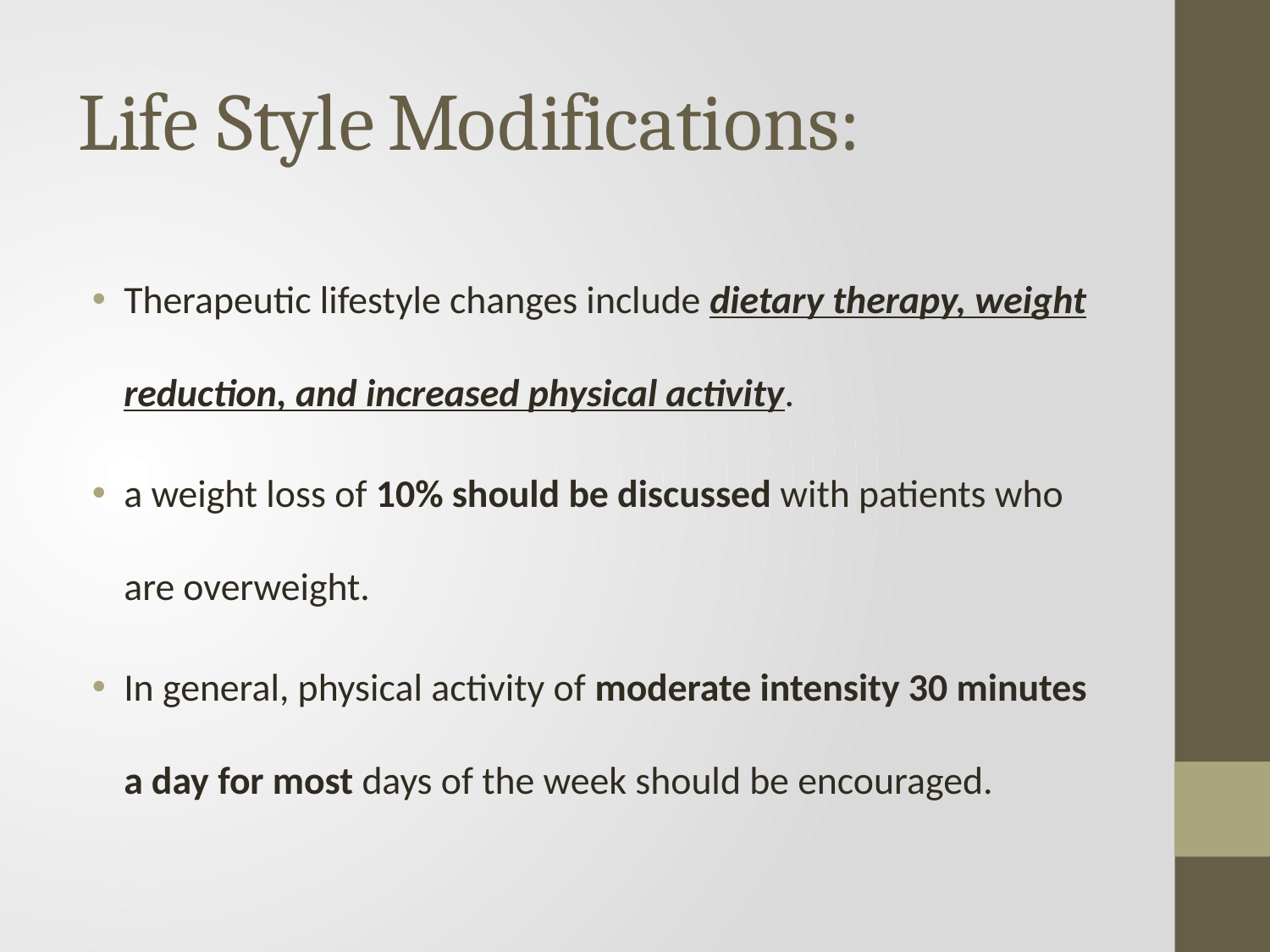

# Life Style Modifications:
Therapeutic lifestyle changes include dietary therapy, weight reduction, and increased physical activity.
a weight loss of 10% should be discussed with patients who are overweight.
In general, physical activity of moderate intensity 30 minutes a day for most days of the week should be encouraged.